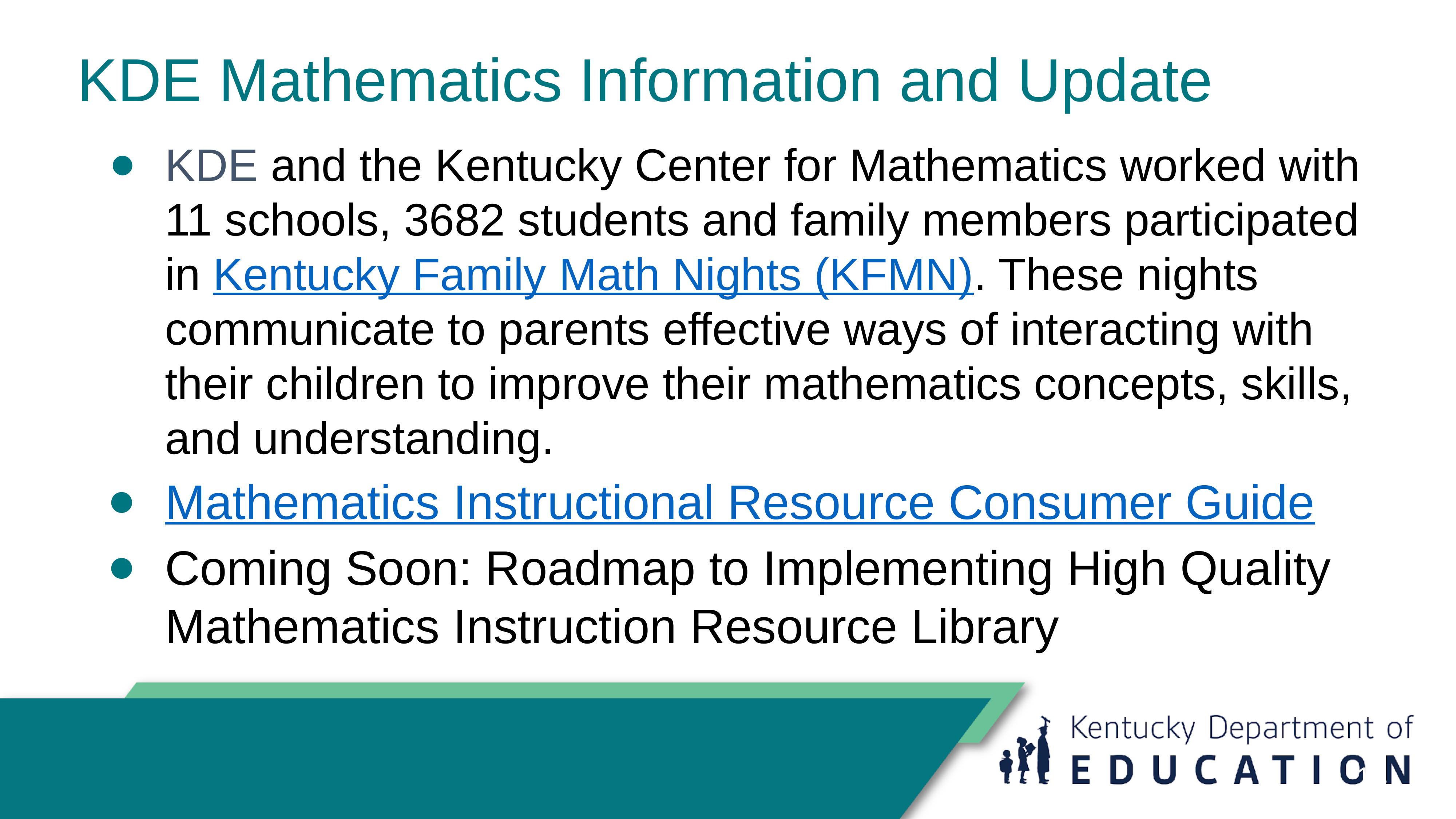

# KDE Mathematics Information and Update
KDE and the Kentucky Center for Mathematics worked with 11 schools, 3682 students and family members participated in Kentucky Family Math Nights (KFMN). These nights communicate to parents effective ways of interacting with their children to improve their mathematics concepts, skills, and understanding.
Mathematics Instructional Resource Consumer Guide
Coming Soon: Roadmap to Implementing High Quality Mathematics Instruction Resource Library

14